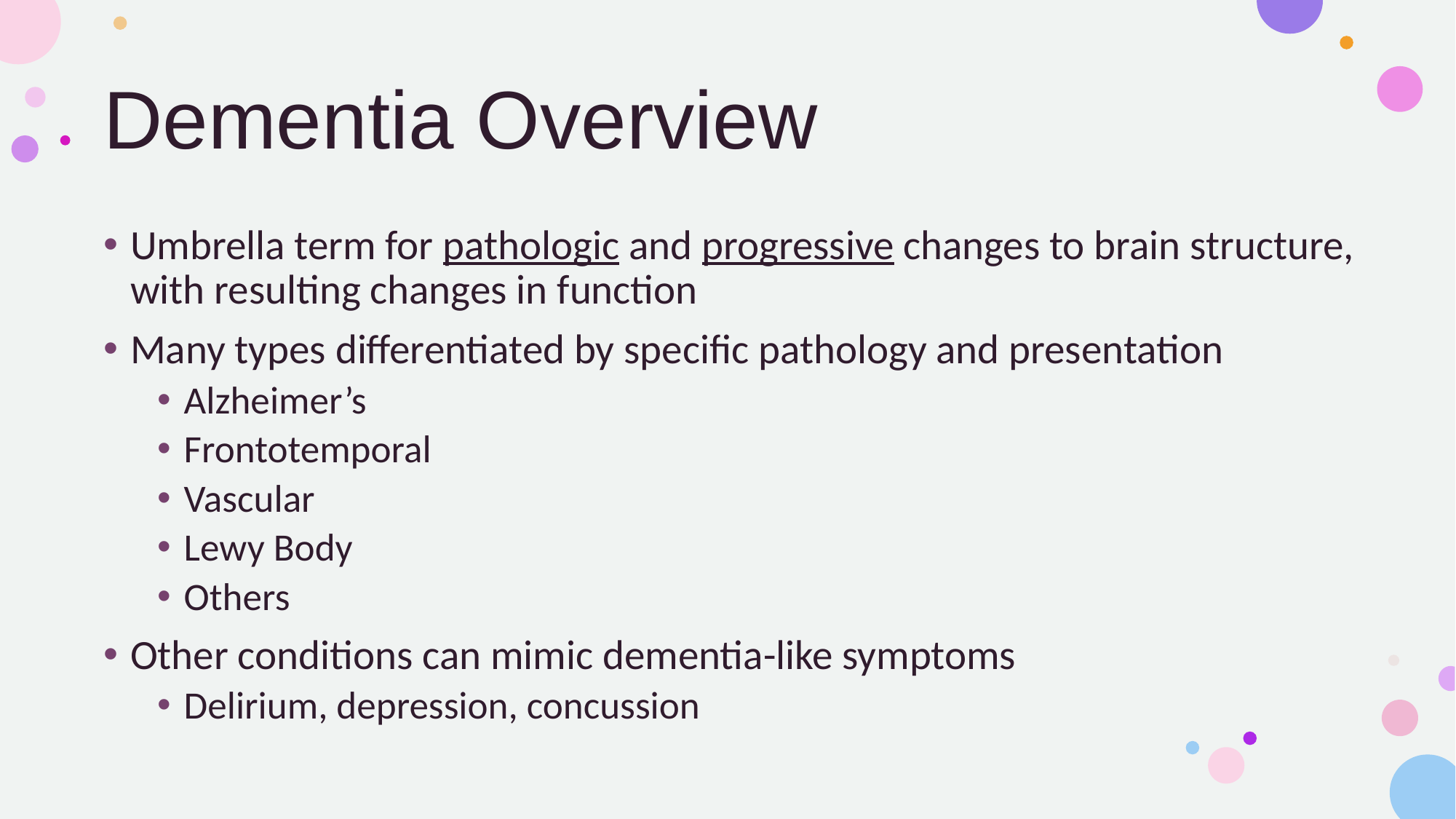

# Dementia Overview
Umbrella term for pathologic and progressive changes to brain structure, with resulting changes in function
Many types differentiated by specific pathology and presentation
Alzheimer’s
Frontotemporal
Vascular
Lewy Body
Others
Other conditions can mimic dementia-like symptoms
Delirium, depression, concussion